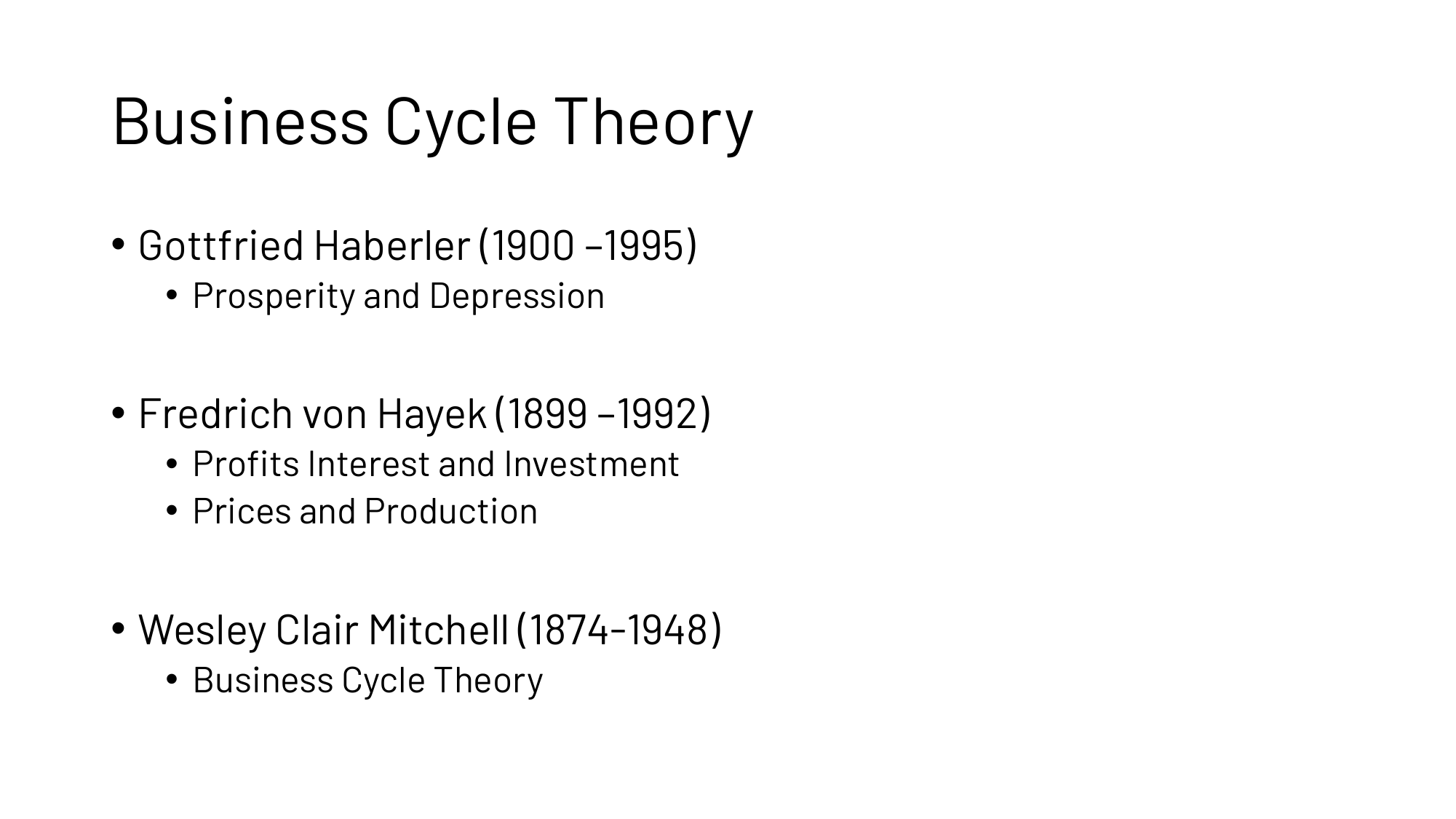

# Business Cycle Theory
Gottfried Haberler (1900 –1995)
Prosperity and Depression

Fredrich von Hayek (1899 –1992)
Profits Interest and Investment
Prices and Production

Wesley Clair Mitchell (1874-1948)
Business Cycle Theory